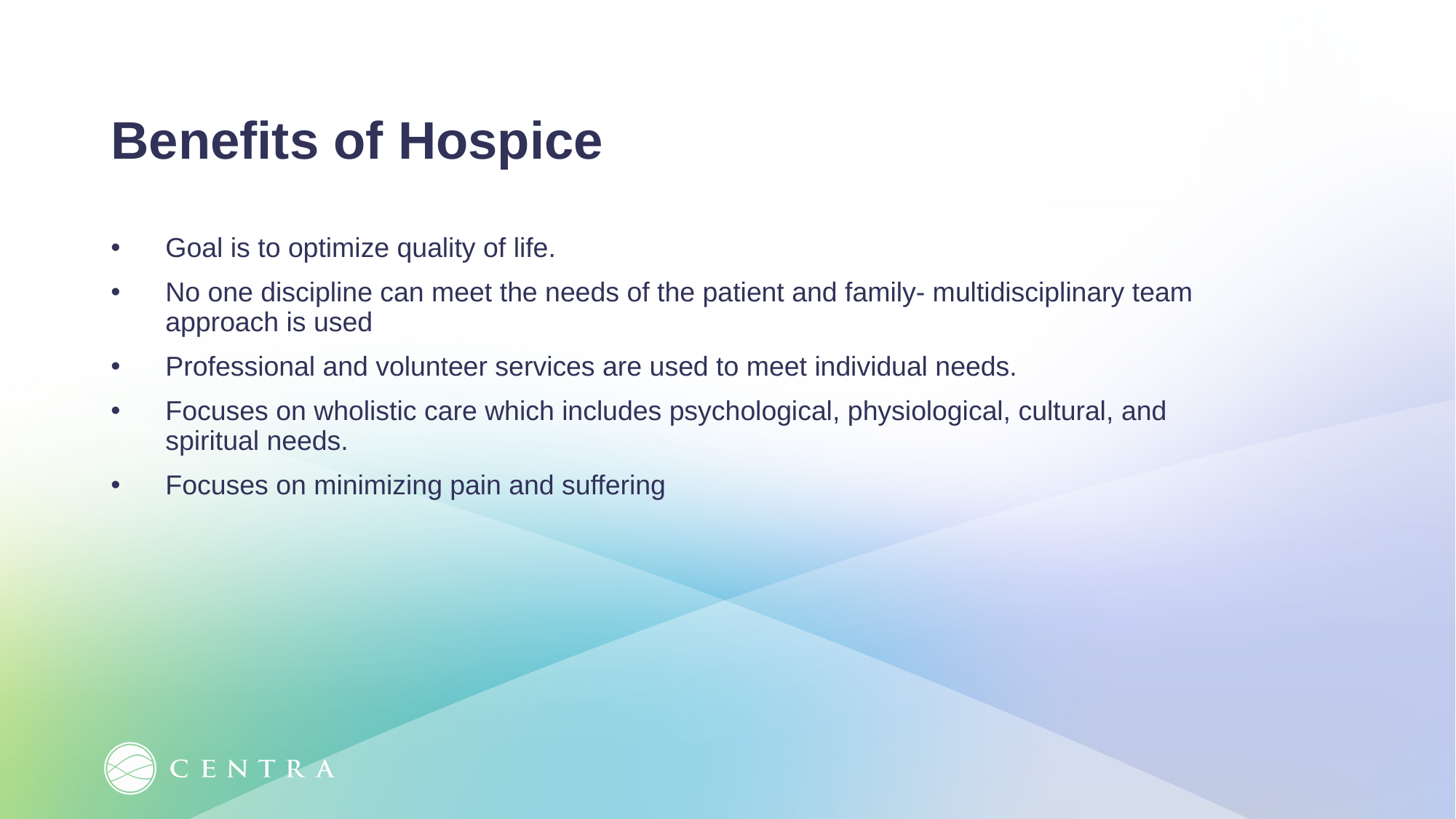

Benefits of Hospice
Goal is to optimize quality of life.
No one discipline can meet the needs of the patient and family- multidisciplinary team approach is used
Professional and volunteer services are used to meet individual needs.
Focuses on wholistic care which includes psychological, physiological, cultural, and spiritual needs.
Focuses on minimizing pain and suffering